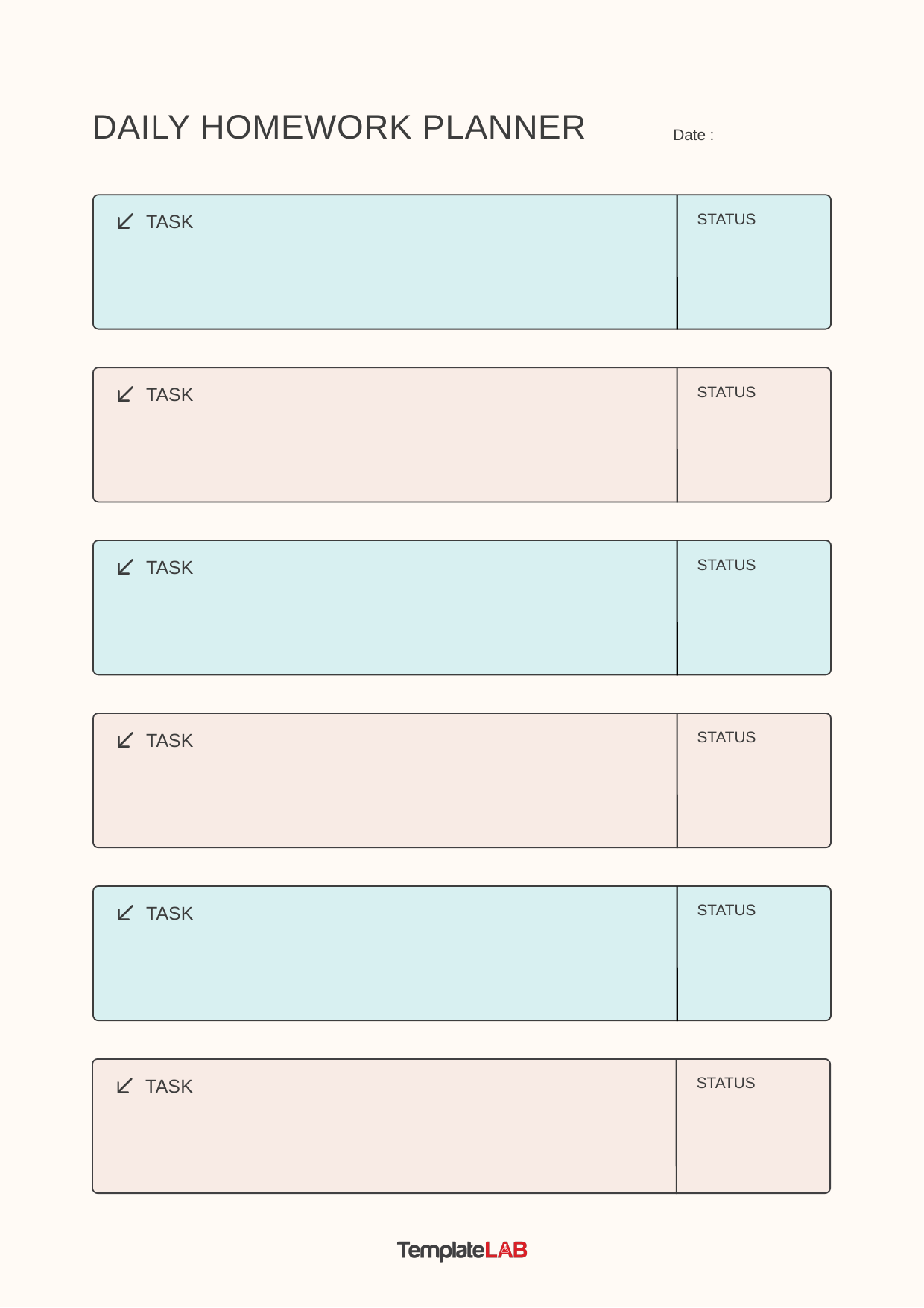

DAILY HOMEWORK PLANNER
Date :

STATUS
TASK

STATUS
TASK

STATUS
TASK

STATUS
TASK

STATUS
TASK

STATUS
TASK